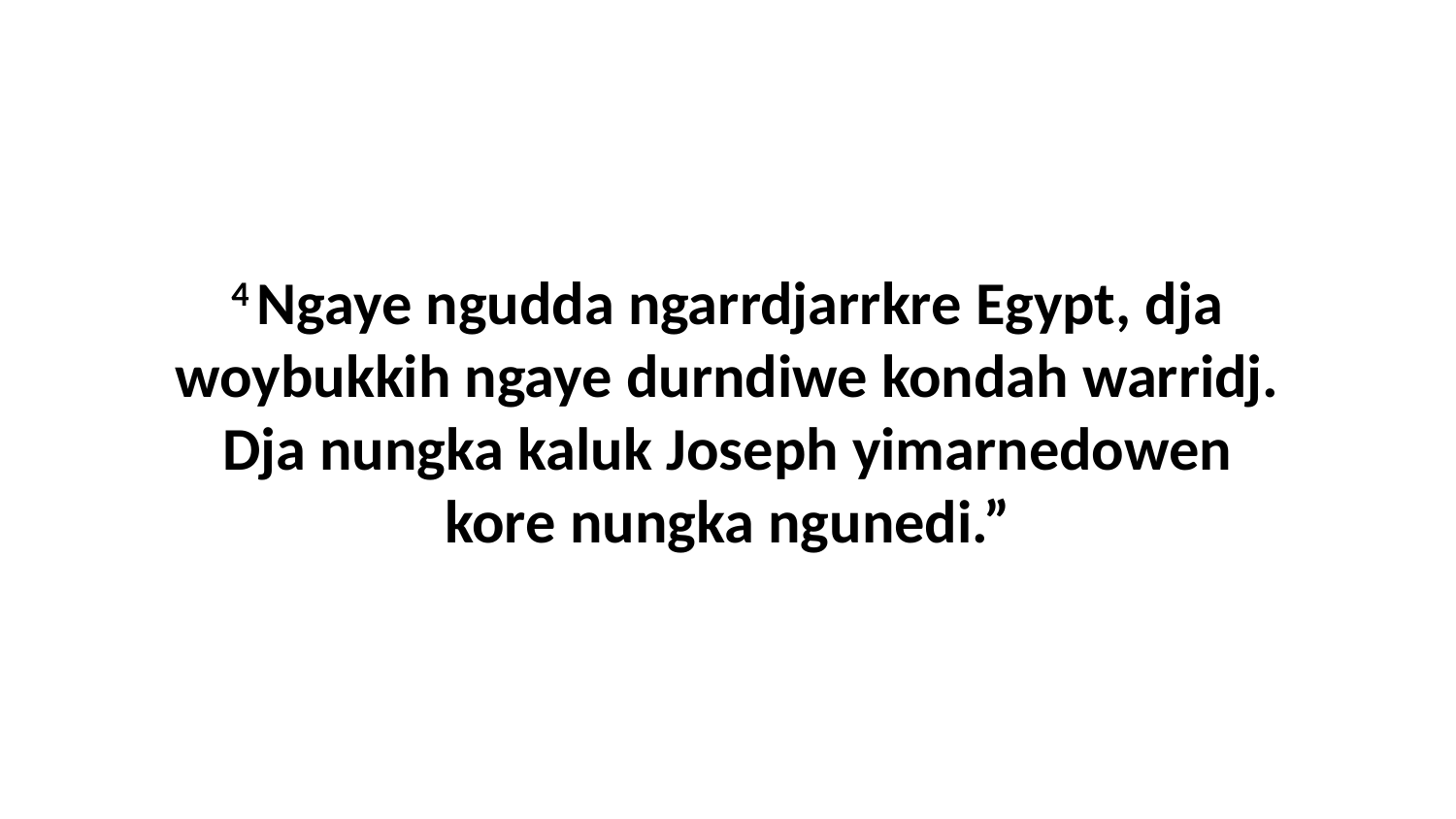

4 Ngaye ngudda ngarrdjarrkre Egypt, dja woybukkih ngaye durndiwe kondah warridj. Dja nungka kaluk Joseph yimarnedowen kore nungka ngunedi.”